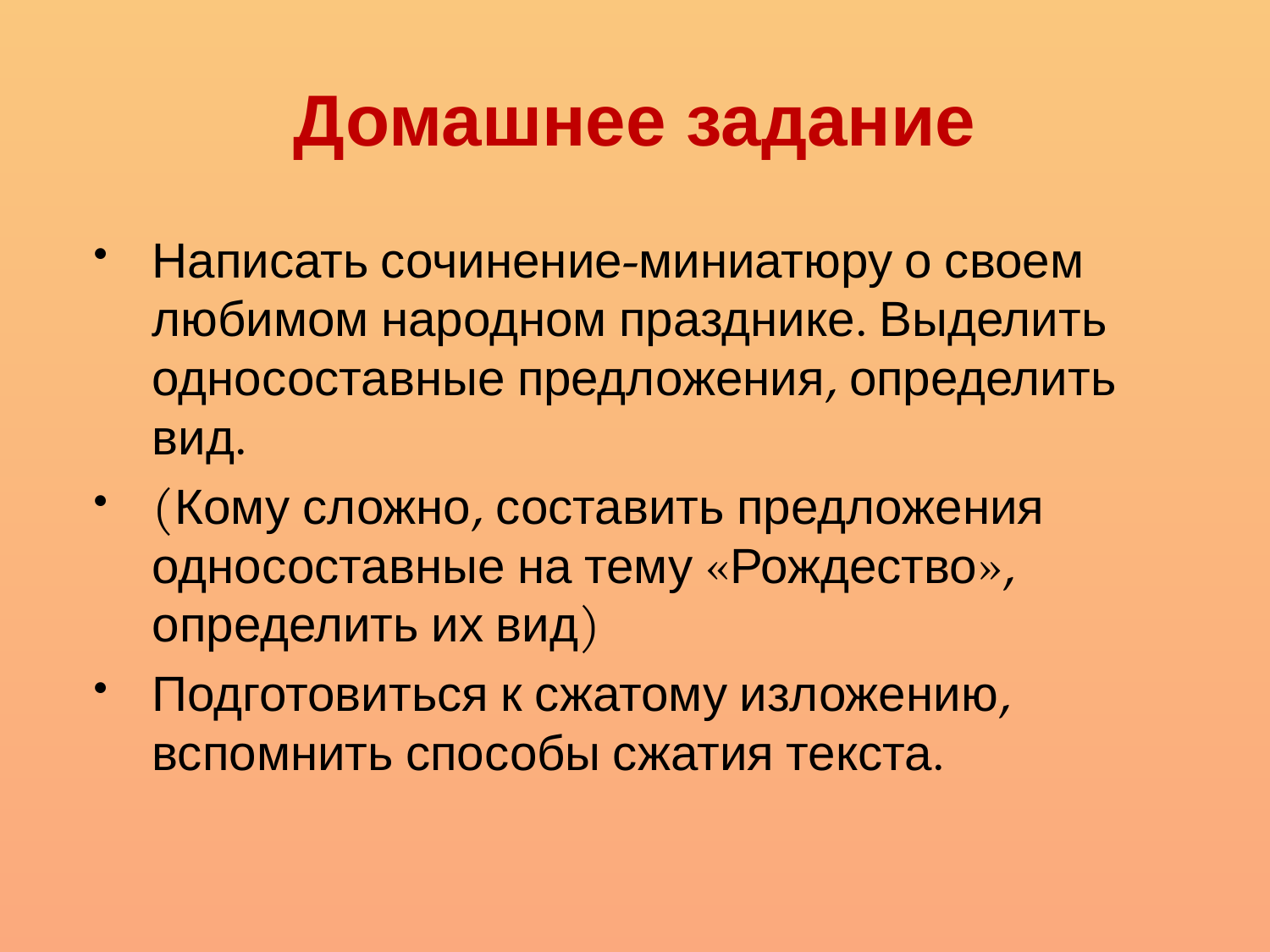

# Домашнее задание
Написать сочинение-миниатюру о своем любимом народном празднике. Выделить односоставные предложения, определить вид.
(Кому сложно, составить предложения односоставные на тему «Рождество», определить их вид)
Подготовиться к сжатому изложению, вспомнить способы сжатия текста.